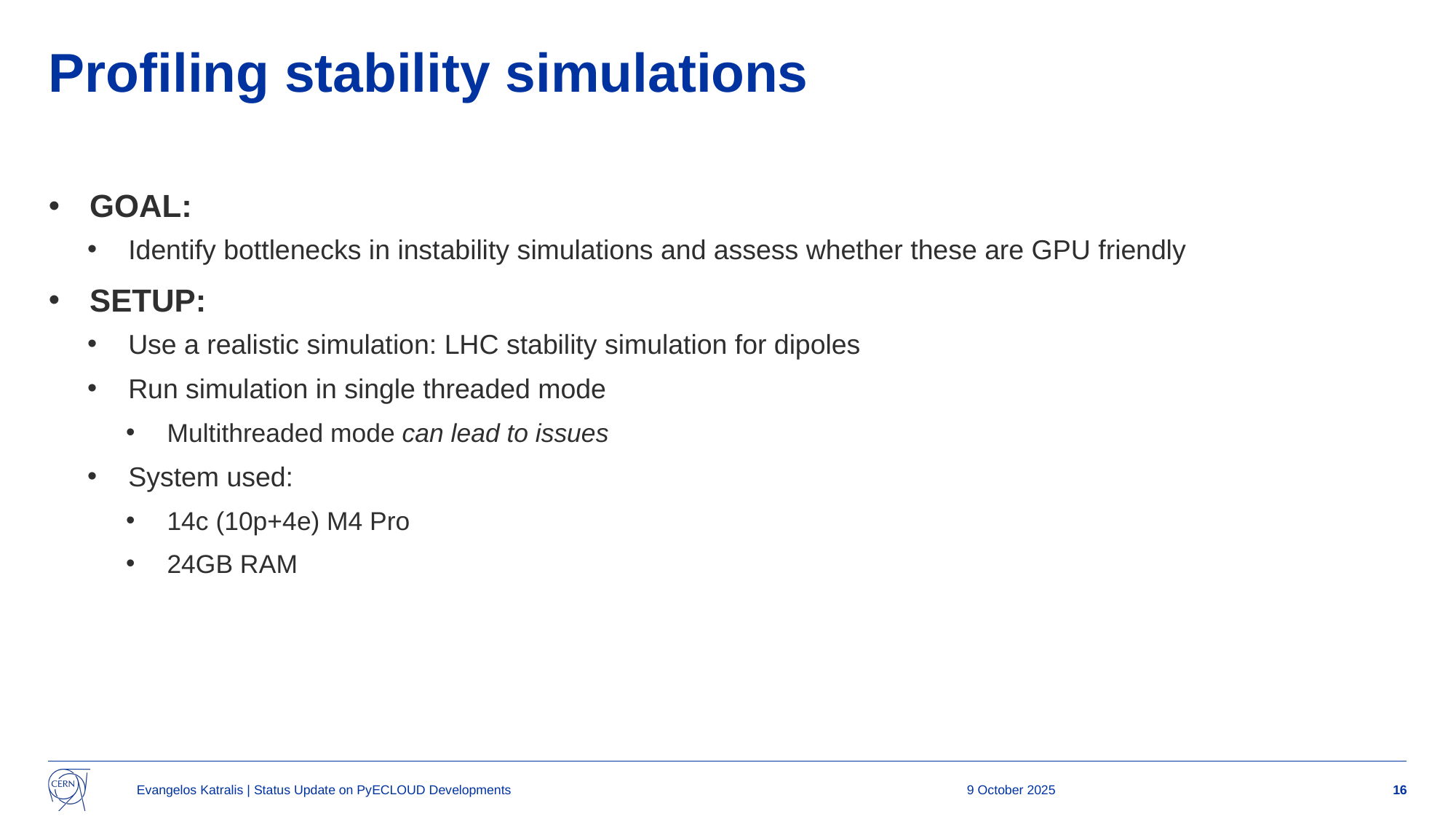

# Profiling stability simulations
GOAL:
Identify bottlenecks in instability simulations and assess whether these are GPU friendly
SETUP:
Use a realistic simulation: LHC stability simulation for dipoles
Run simulation in single threaded mode
Multithreaded mode can lead to issues
System used:
14c (10p+4e) M4 Pro
24GB RAM

Evangelos Katralis | Status Update on PyECLOUD Developments
9 October 2025
16